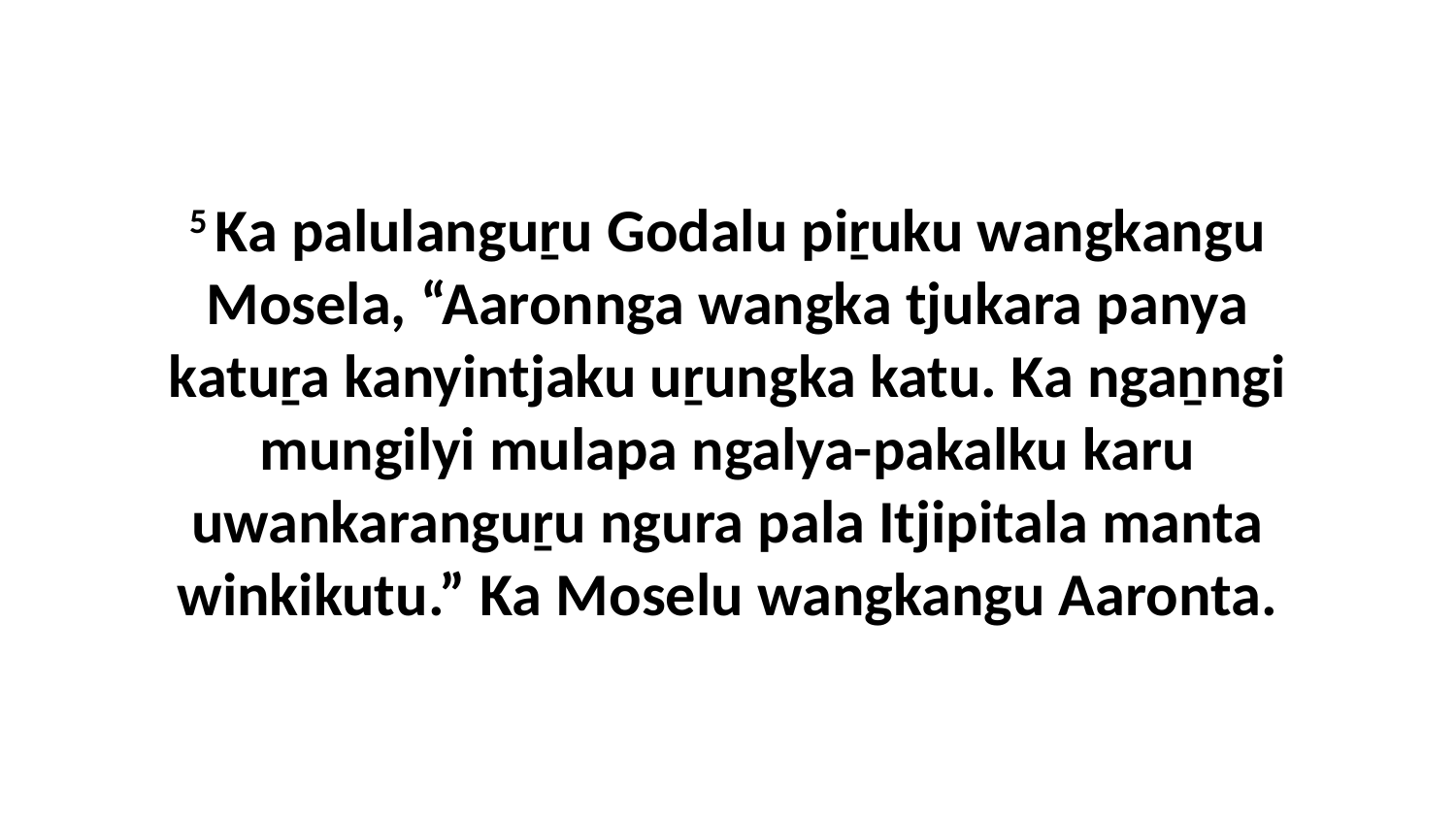

5 Ka palulanguṟu Godalu piṟuku wangkangu Mosela, “Aaronnga wangka tjukara panya katuṟa kanyintjaku uṟungka katu. Ka ngaṉngi mungilyi mulapa ngalya-pakalku karu uwankaranguṟu ngura pala Itjipitala manta winkikutu.” Ka Moselu wangkangu Aaronta.